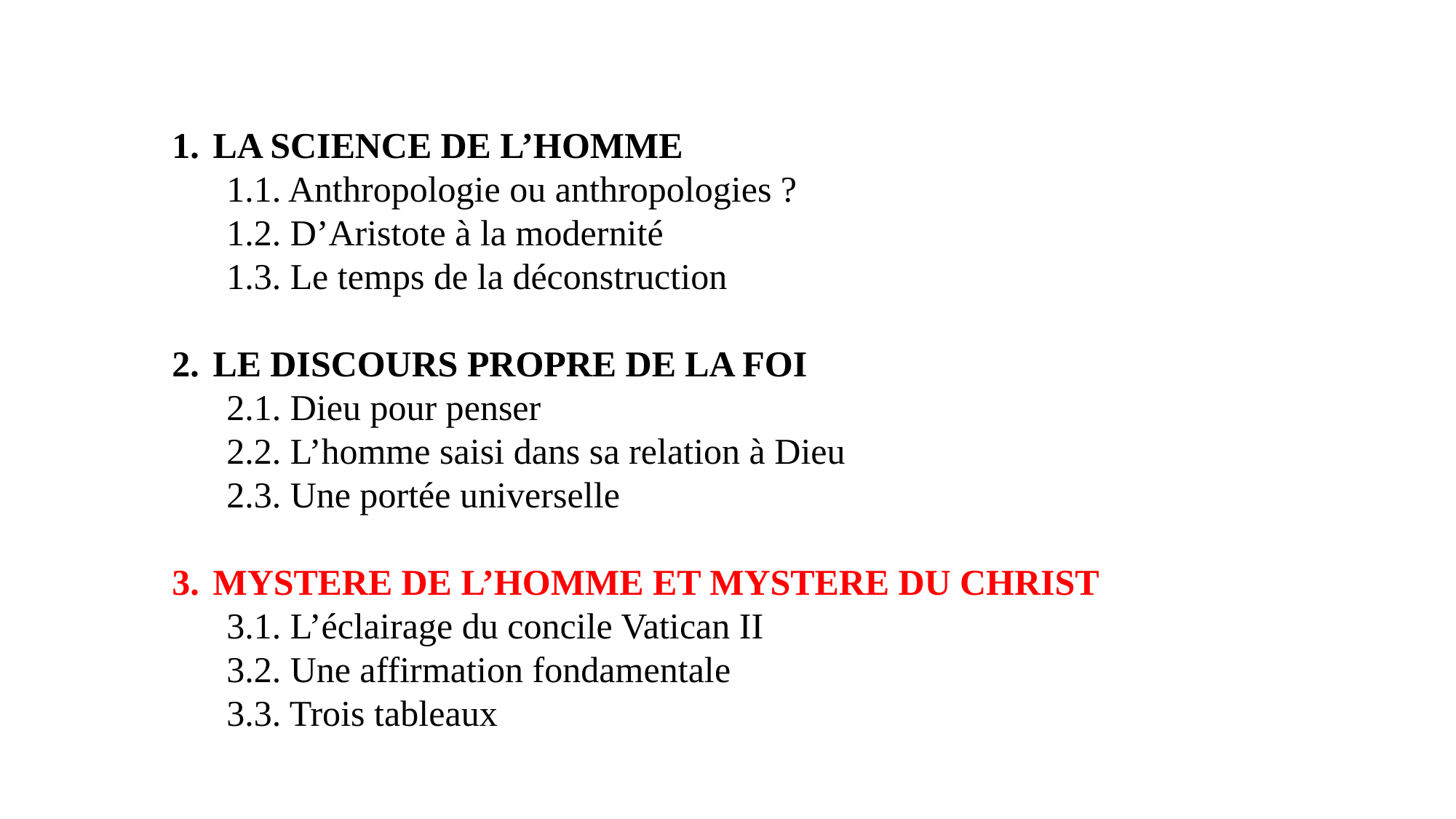

LA SCIENCE DE L’HOMME
1.1. Anthropologie ou anthropologies ?
1.2. D’Aristote à la modernité
1.3. Le temps de la déconstruction

LE DISCOURS PROPRE DE LA FOI
2.1. Dieu pour penser
2.2. L’homme saisi dans sa relation à Dieu
2.3. Une portée universelle

MYSTERE DE L’HOMME ET MYSTERE DU CHRIST
3.1. L’éclairage du concile Vatican II
3.2. Une affirmation fondamentale
3.3. Trois tableaux